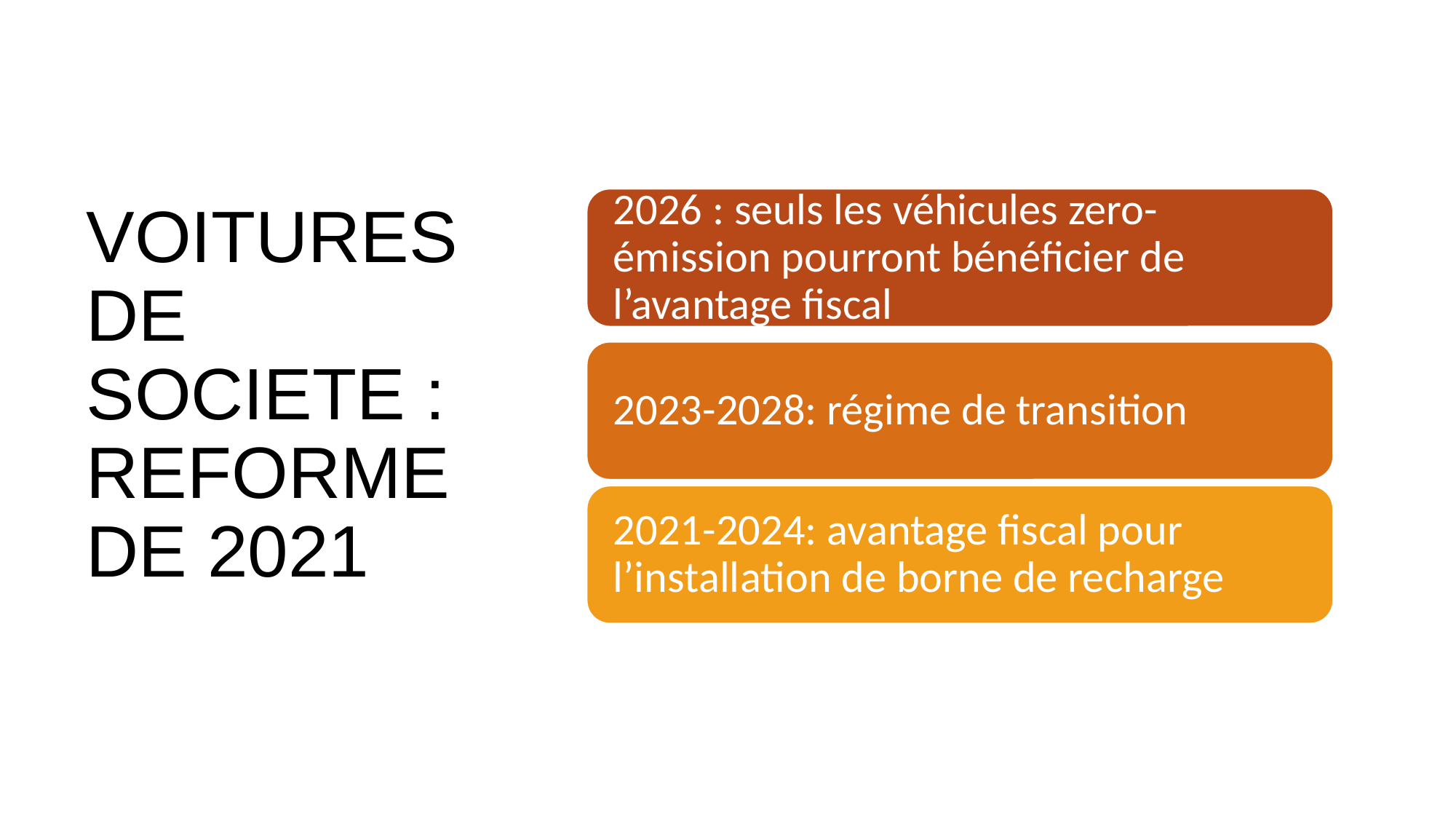

VOITURES DE SOCIETE : REFORME DE 2021
2026 : seuls les véhicules zero-émission pourront bénéficier de l’avantage fiscal
2023-2028: régime de transition
2021-2024: avantage fiscal pour l’installation de borne de recharge